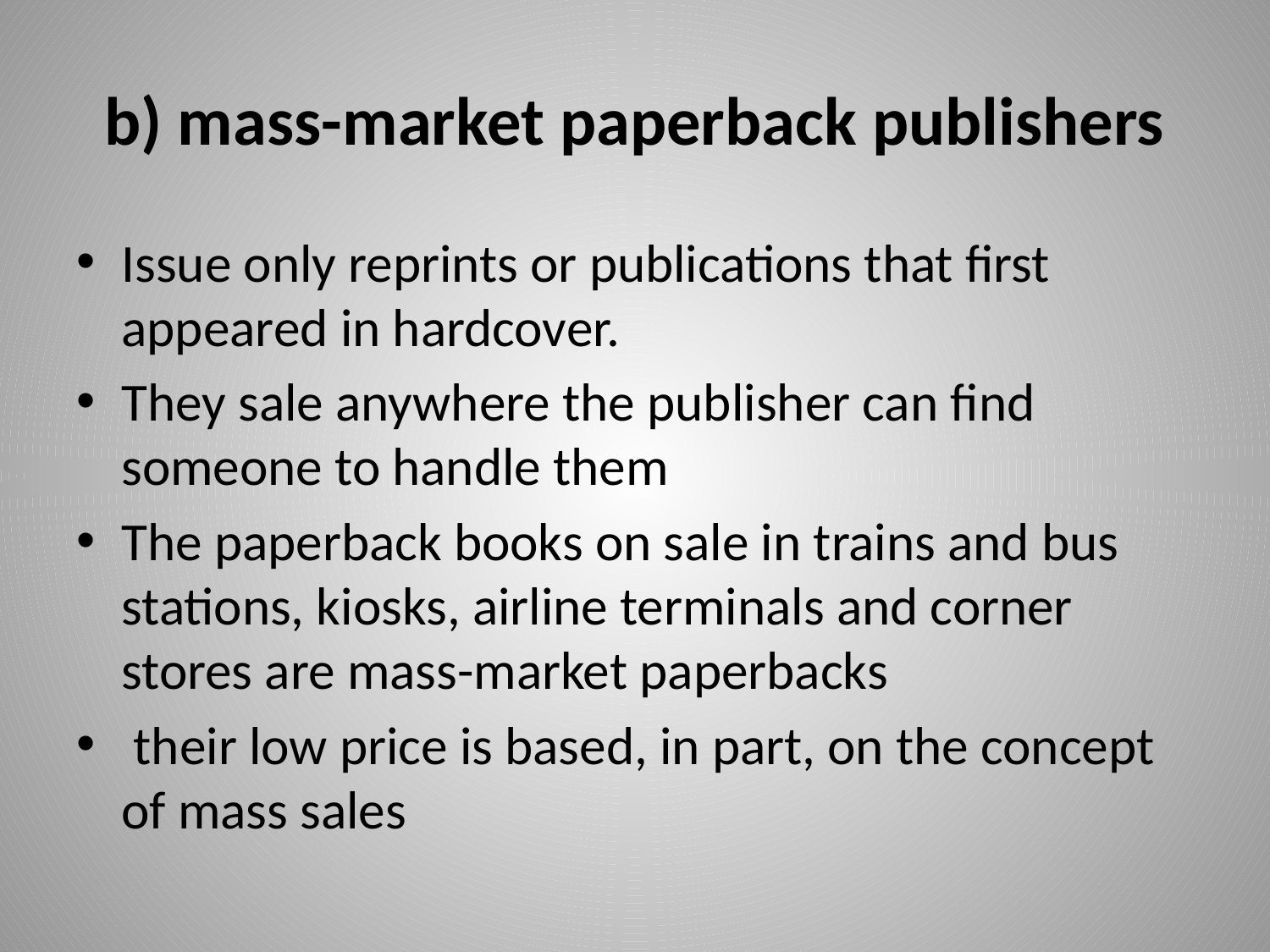

# b) mass-market paperback publishers
Issue only reprints or publications that first appeared in hardcover.
They sale anywhere the publisher can find someone to handle them
The paperback books on sale in trains and bus stations, kiosks, airline terminals and corner stores are mass-market paperbacks
 their low price is based, in part, on the concept of mass sales